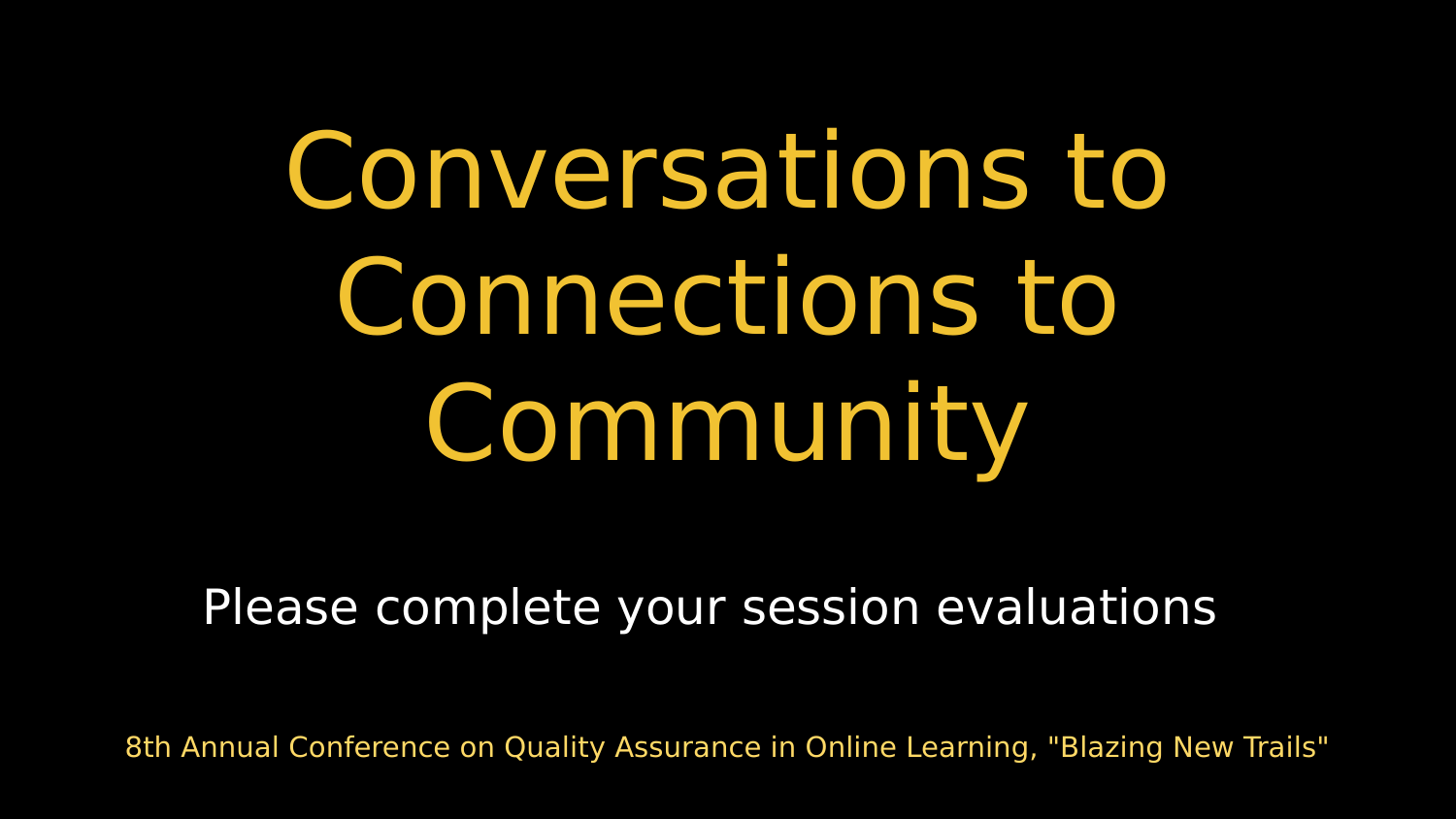

# Conversations to Connections to Community
Please complete your session evaluations
8th Annual Conference on Quality Assurance in Online Learning, "Blazing New Trails"